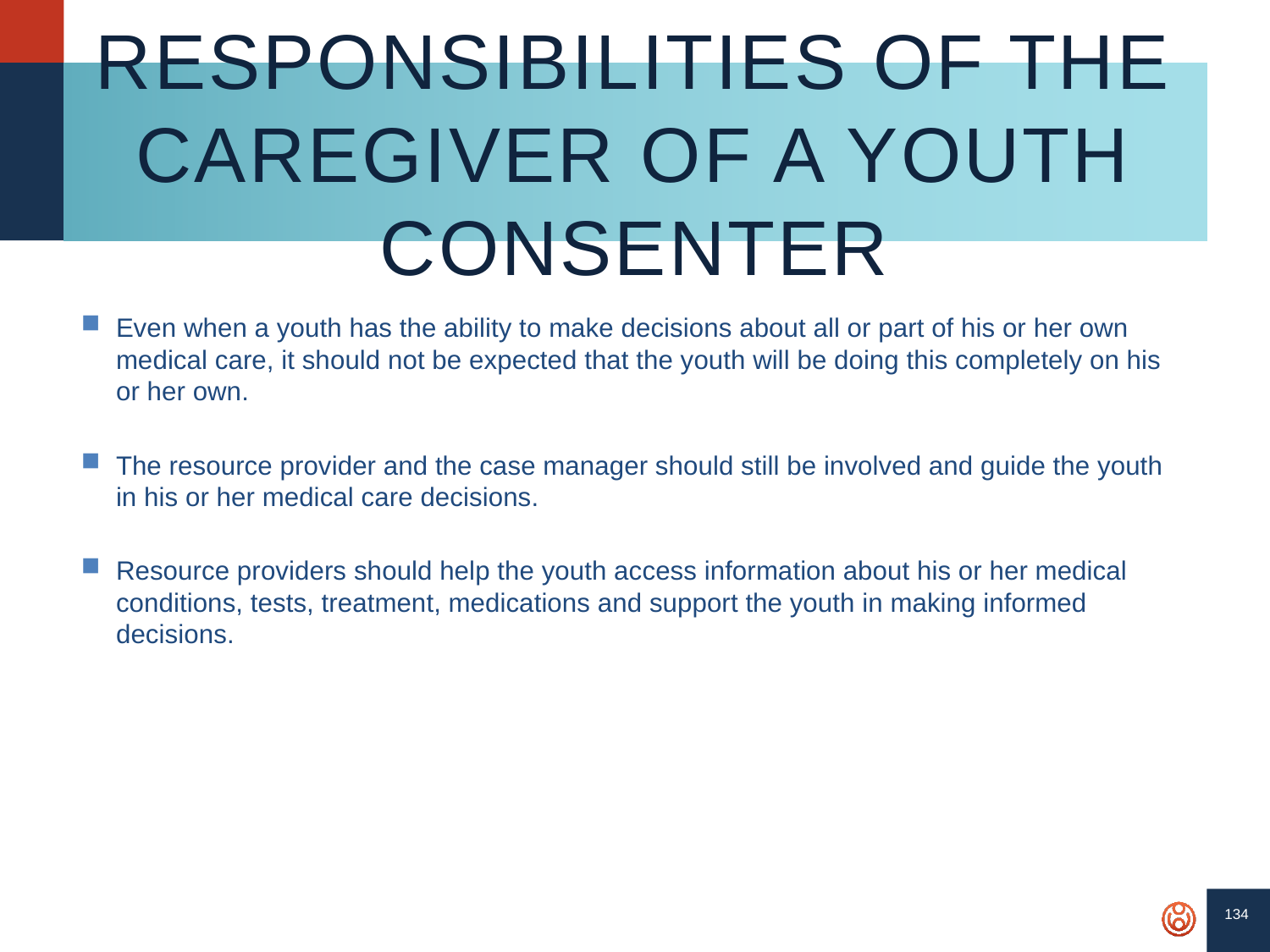

134
# Responsibilities of the Caregiver of a Youth Consenter

Even when a youth has the ability to make decisions about all or part of his or her own medical care, it should not be expected that the youth will be doing this completely on his or her own.

The resource provider and the case manager should still be involved and guide the youth in his or her medical care decisions.

Resource providers should help the youth access information about his or her medical conditions, tests, treatment, medications and support the youth in making informed decisions.